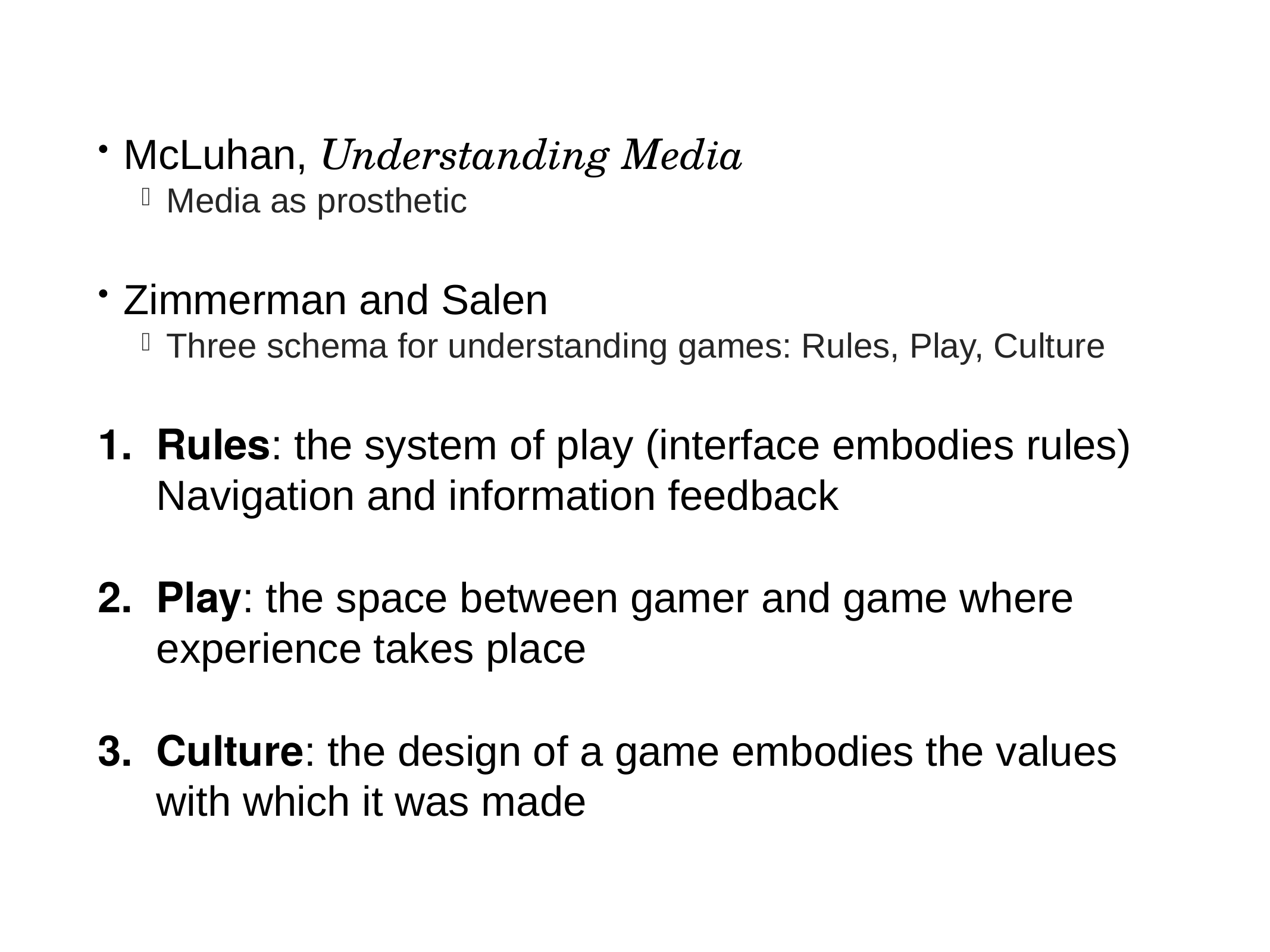

McLuhan, Understanding Media
Media as prosthetic
Zimmerman and Salen
Three schema for understanding games: Rules, Play, Culture
Rules: the system of play (interface embodies rules) Navigation and information feedback
Play: the space between gamer and game where experience takes place
Culture: the design of a game embodies the values with which it was made